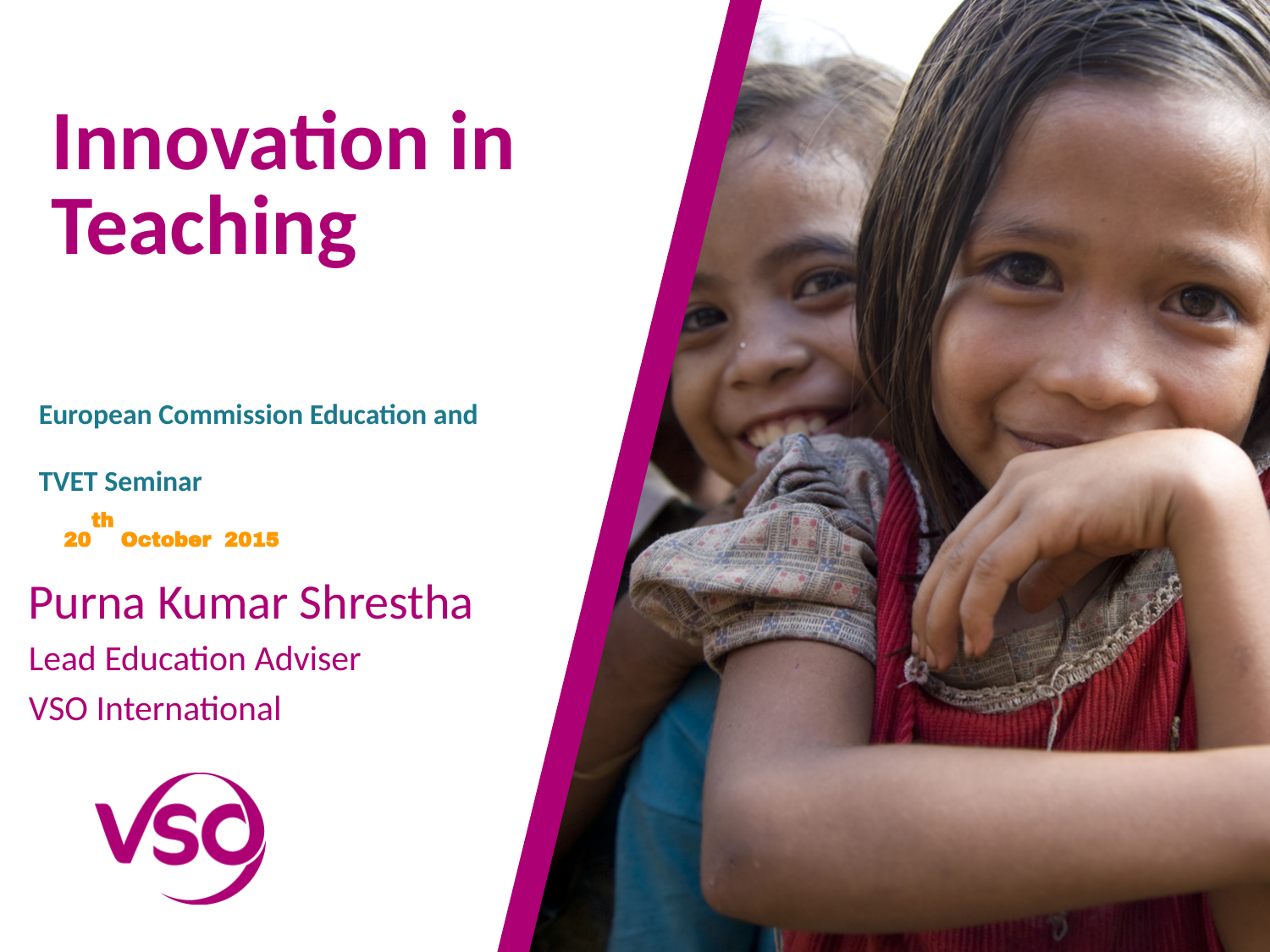

# Innovation in Teaching
European Commission Education and TVET Seminar
20th October  2015
Purna Kumar Shrestha
Lead Education Adviser
VSO International